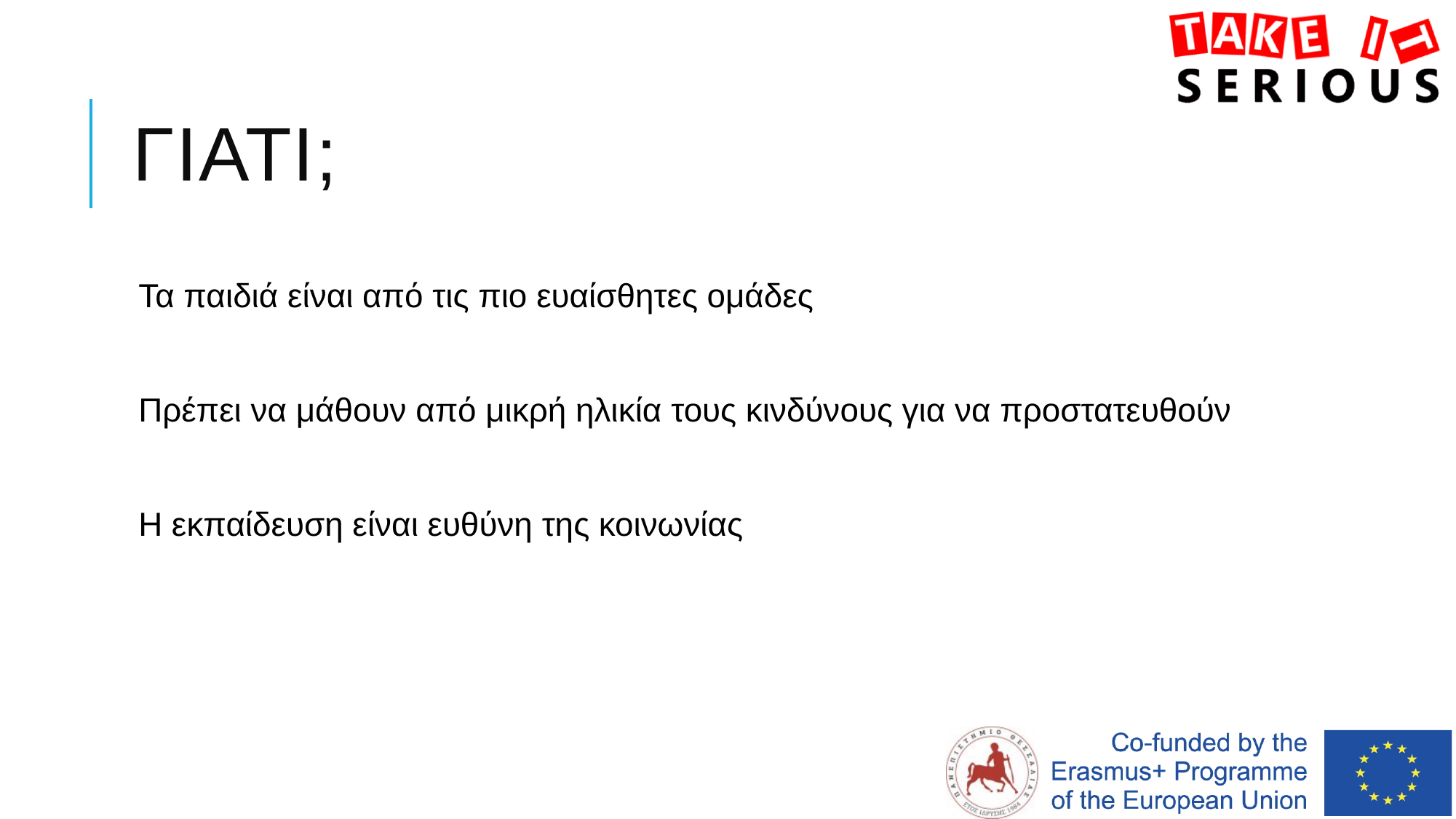

# γιατι;
Τα παιδιά είναι από τις πιο ευαίσθητες ομάδες

Πρέπει να μάθουν από μικρή ηλικία τους κινδύνους για να προστατευθούν

Η εκπαίδευση είναι ευθύνη της κοινωνίας